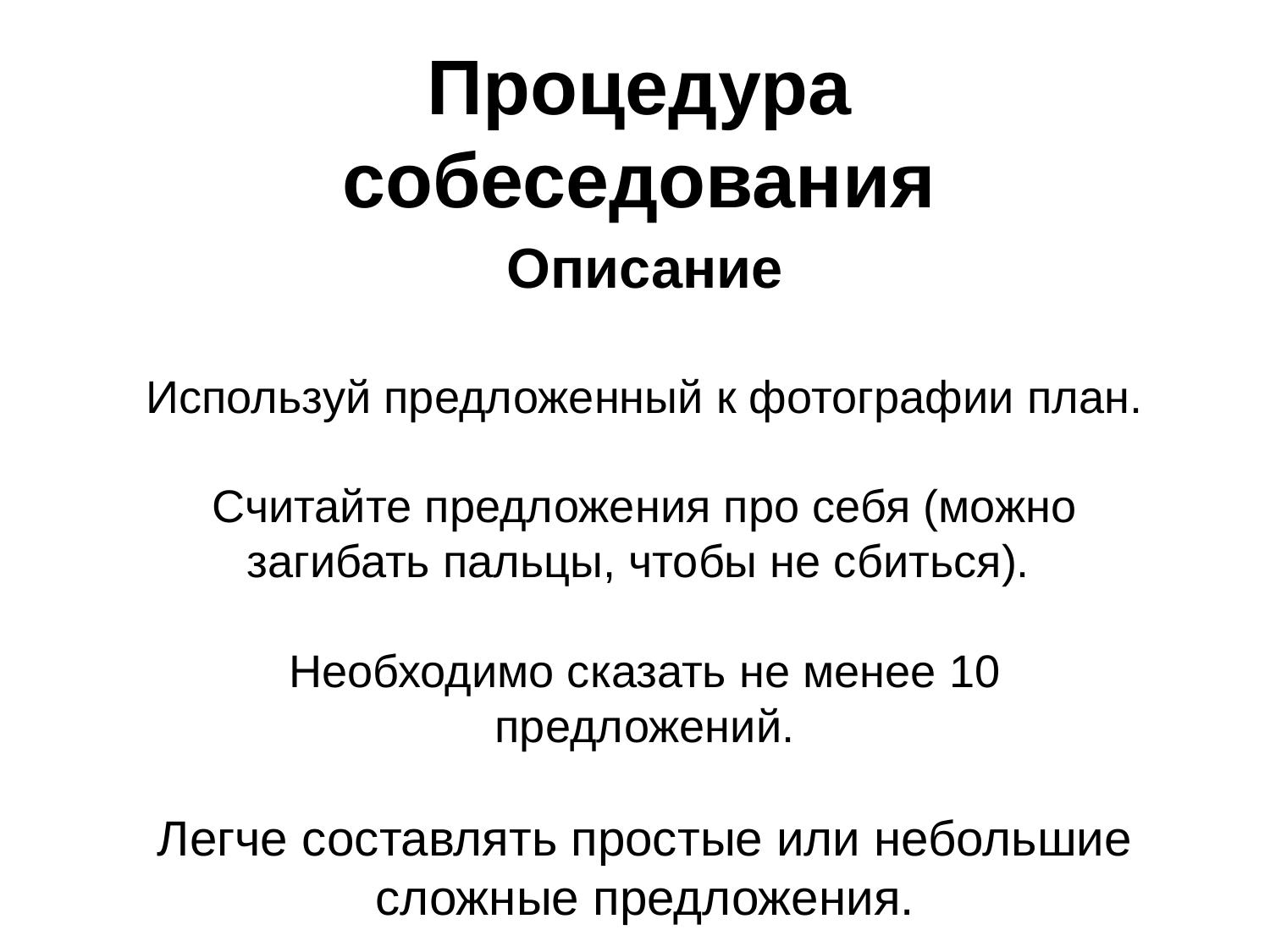

Процедура собеседования

Описание

Используй предложенный к фотографии план.

Считайте предложения про себя (можно загибать пальцы, чтобы не сбиться).

Необходимо сказать не менее 10 предложений.

Легче составлять простые или небольшие сложные предложения.